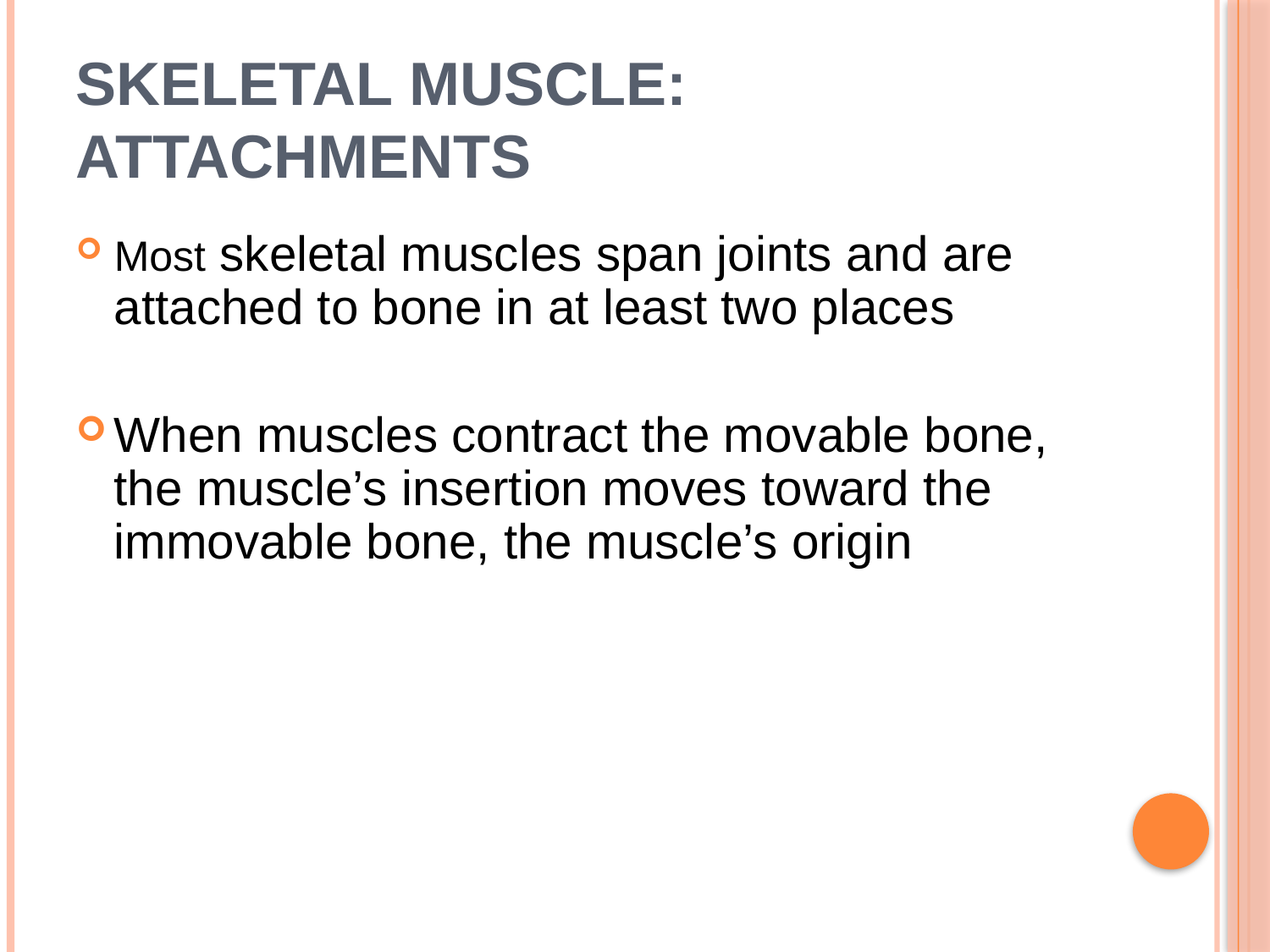

# Skeletal Muscle: Attachments
Most skeletal muscles span joints and are attached to bone in at least two places

When muscles contract the movable bone, the muscle’s insertion moves toward the immovable bone, the muscle’s origin